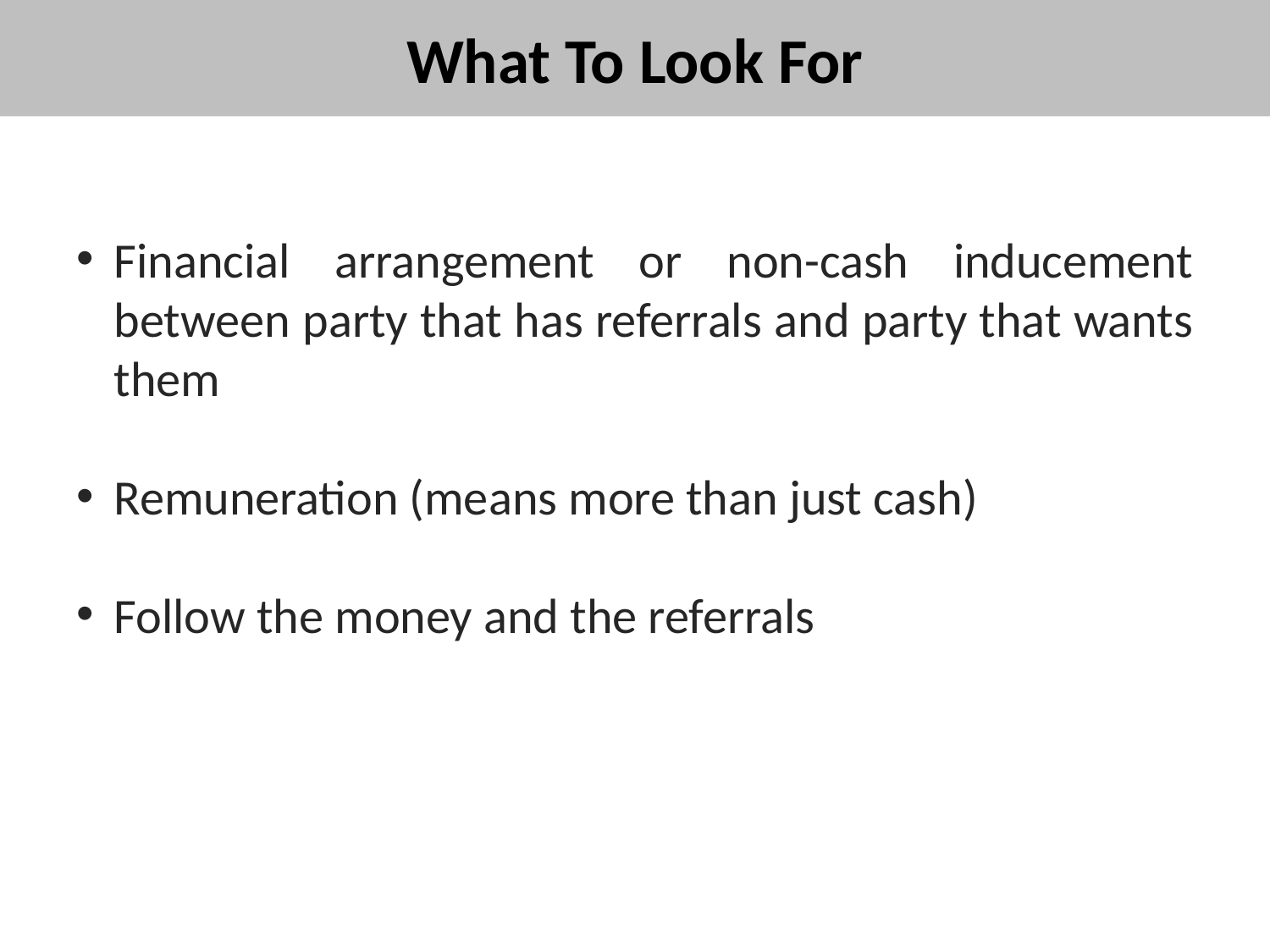

# What To Look For
Financial arrangement or non-cash inducement between party that has referrals and party that wants them

Remuneration (means more than just cash)

Follow the money and the referrals